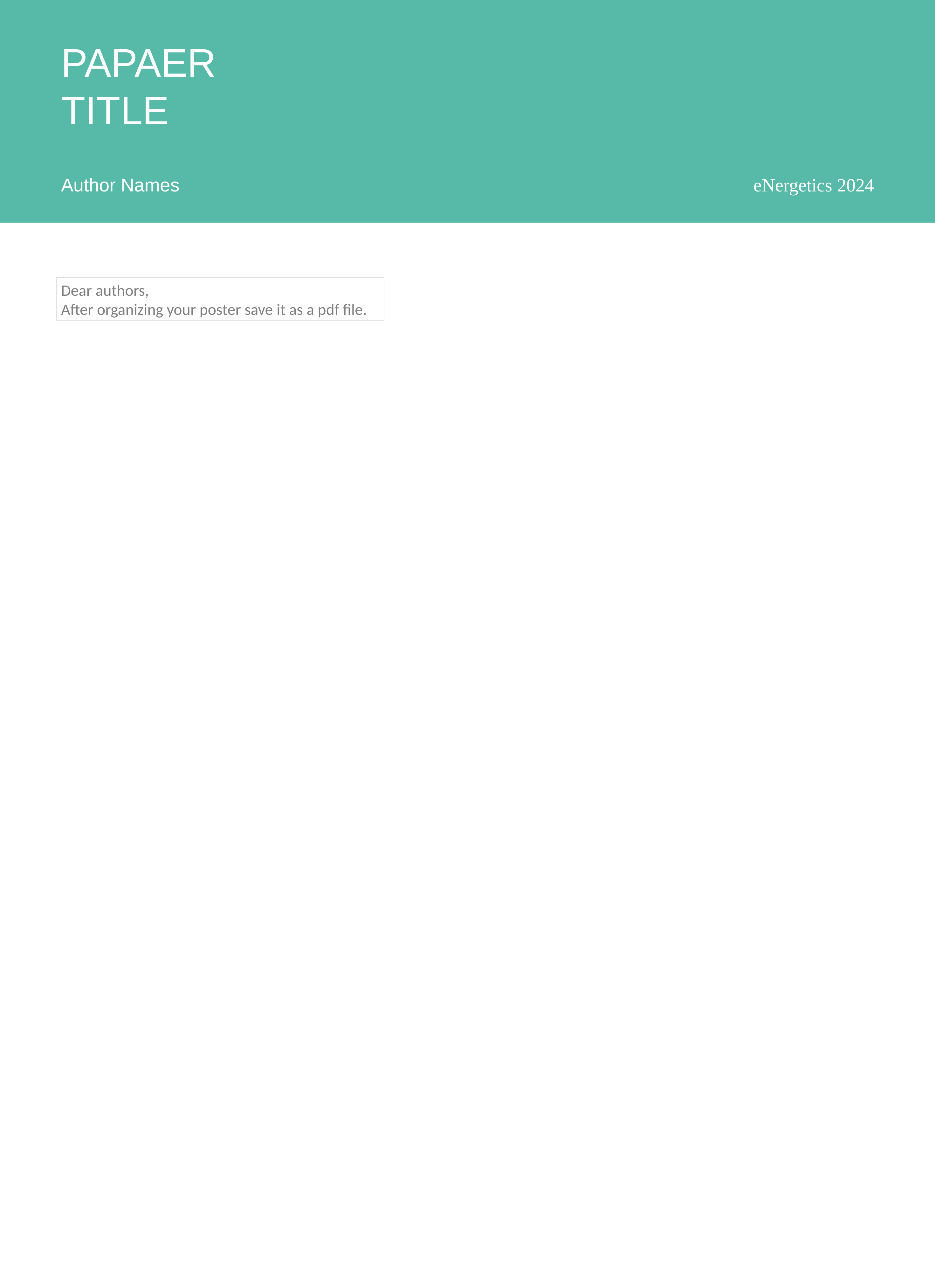

PAPAER
TITLE
Author Names
eNergetics 2024
Dear authors,
After organizing your poster save it as a pdf file.